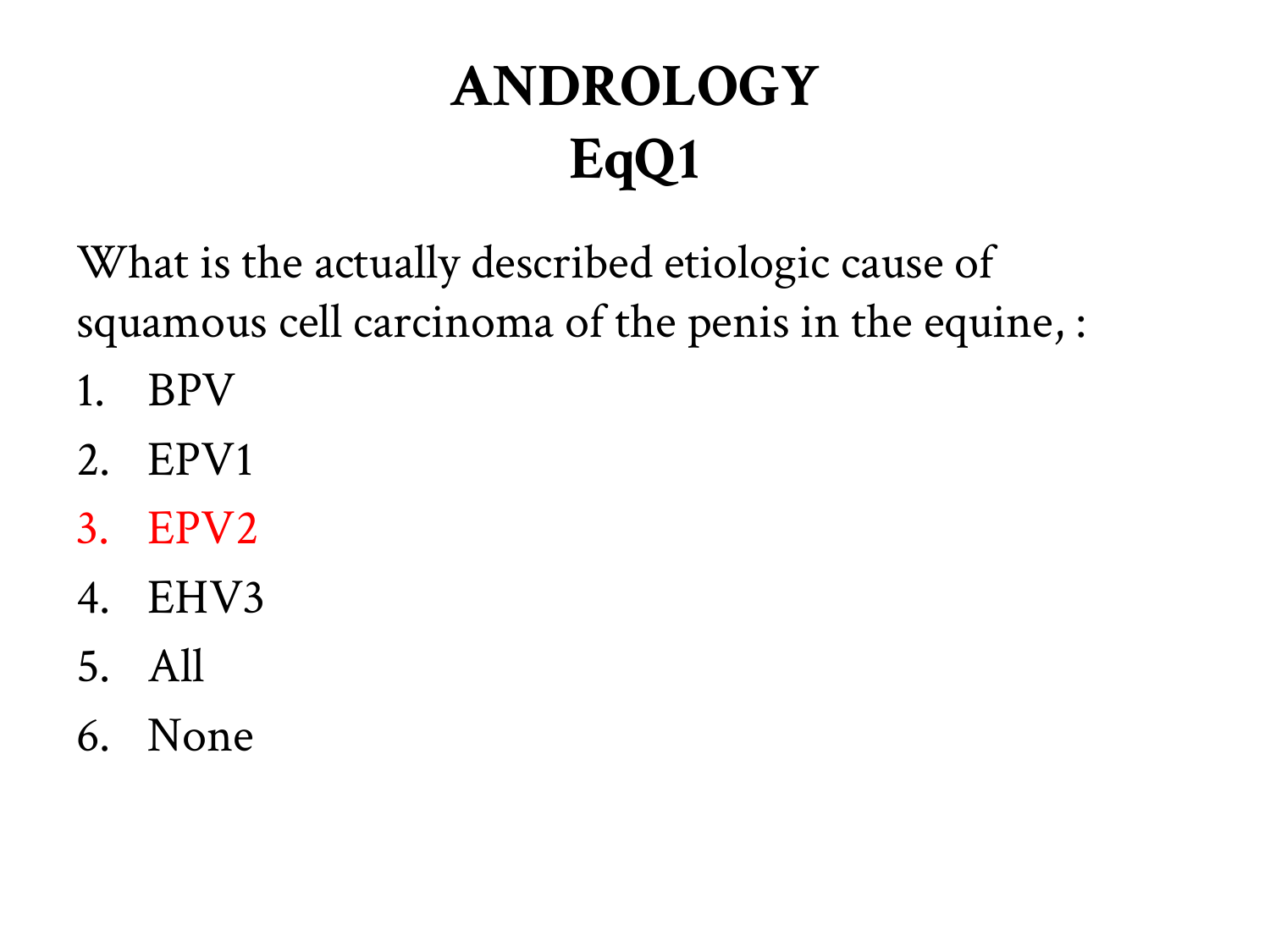

# ANDROLOGY EqQ1
What is the actually described etiologic cause of squamous cell carcinoma of the penis in the equine, :
BPV
EPV1
EPV2
EHV3
All
None